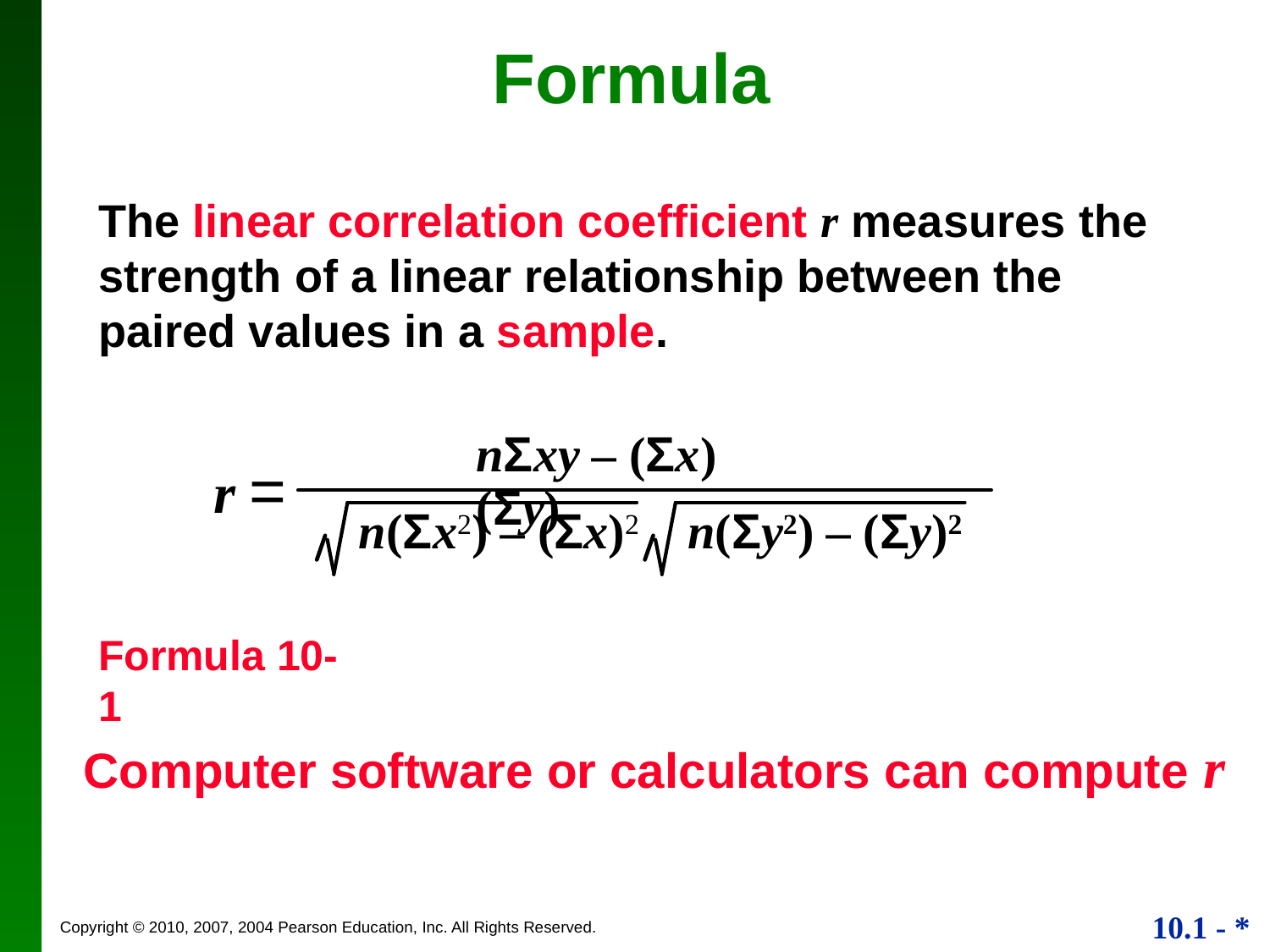

Formula
The linear correlation coefficient r measures the strength of a linear relationship between the paired values in a sample.
nΣxy – (Σx)(Σy)
r =
n(Σx2) – (Σx)2      n(Σy2) – (Σy)2

Formula 10-1
Computer software or calculators can compute r